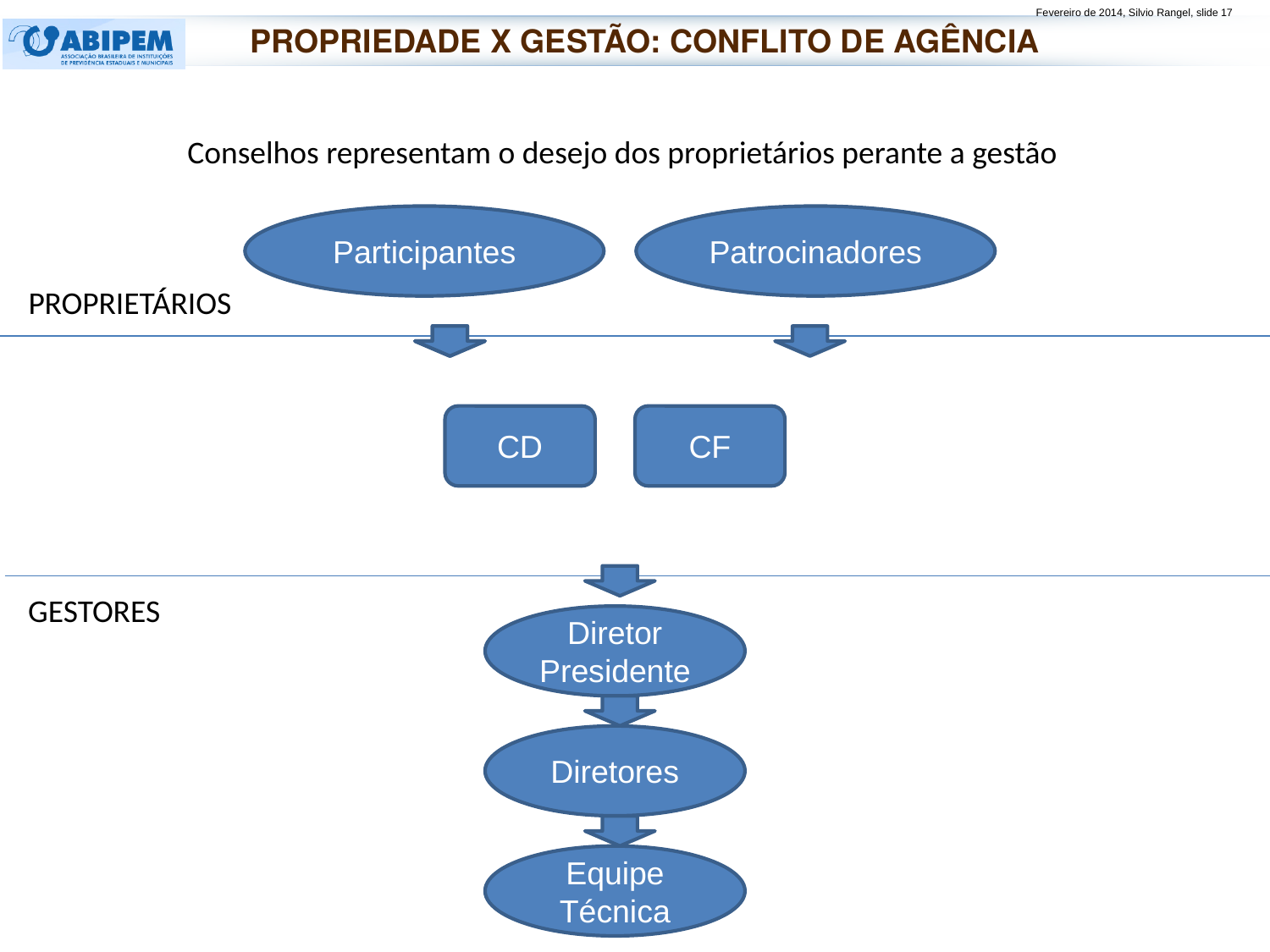

Propriedade x Gestão: Conflito de Agência
Conselhos representam o desejo dos proprietários perante a gestão
Participantes
Patrocinadores
PROPRIETÁRIOS

CD
CF

GESTORES
Diretor Presidente

Diretores

Equipe Técnica